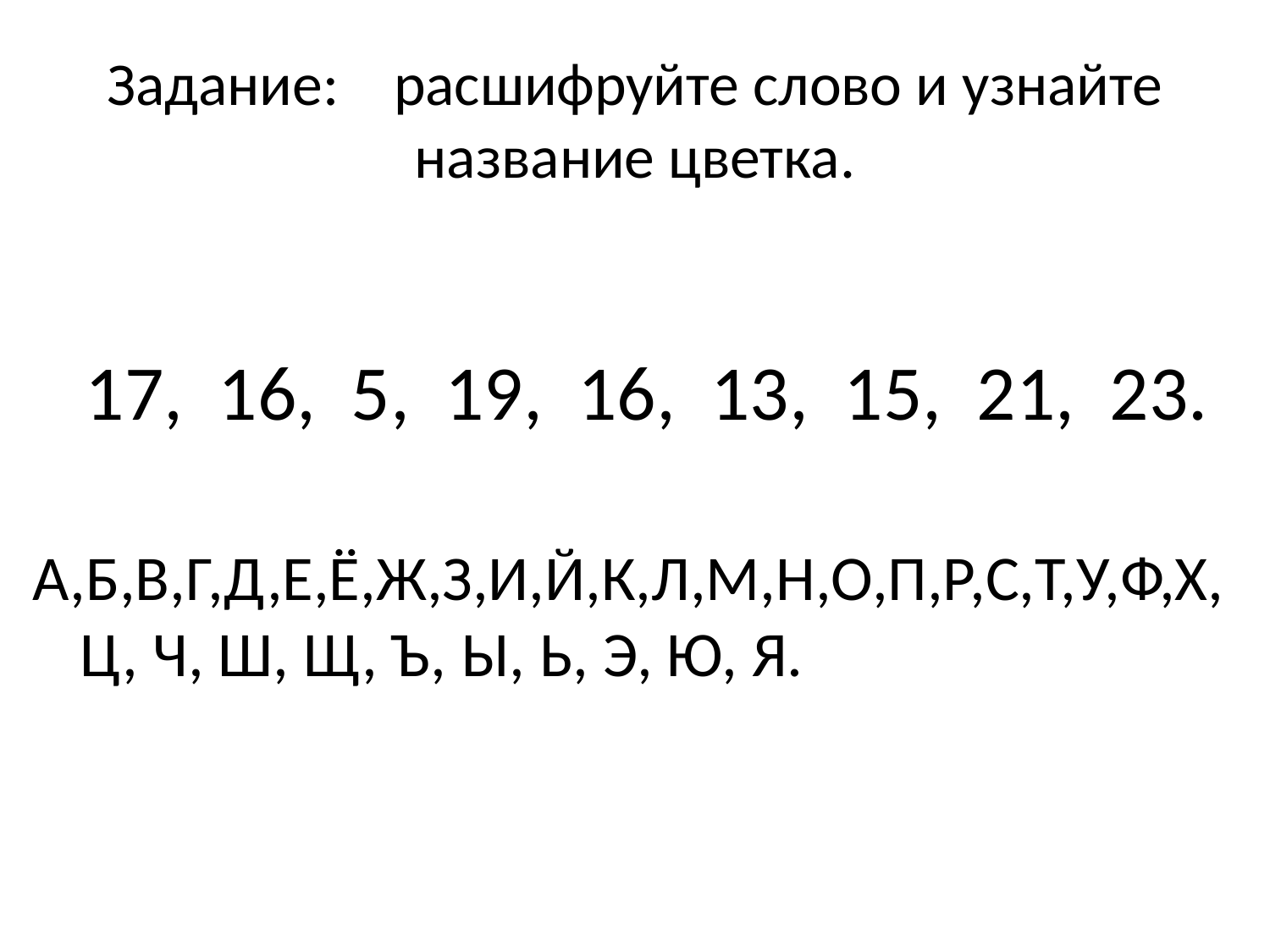

# Задание:    расшифруйте слово и узнайте название цветка.
   17,  16,  5,  19,  16,  13,  15,  21,  23.

А,Б,В,Г,Д,Е,Ё,Ж,З,И,Й,К,Л,М,Н,О,П,Р,С,Т,У,Ф,Х,Ц, Ч, Ш, Щ, Ъ, Ы, Ь, Э, Ю, Я.